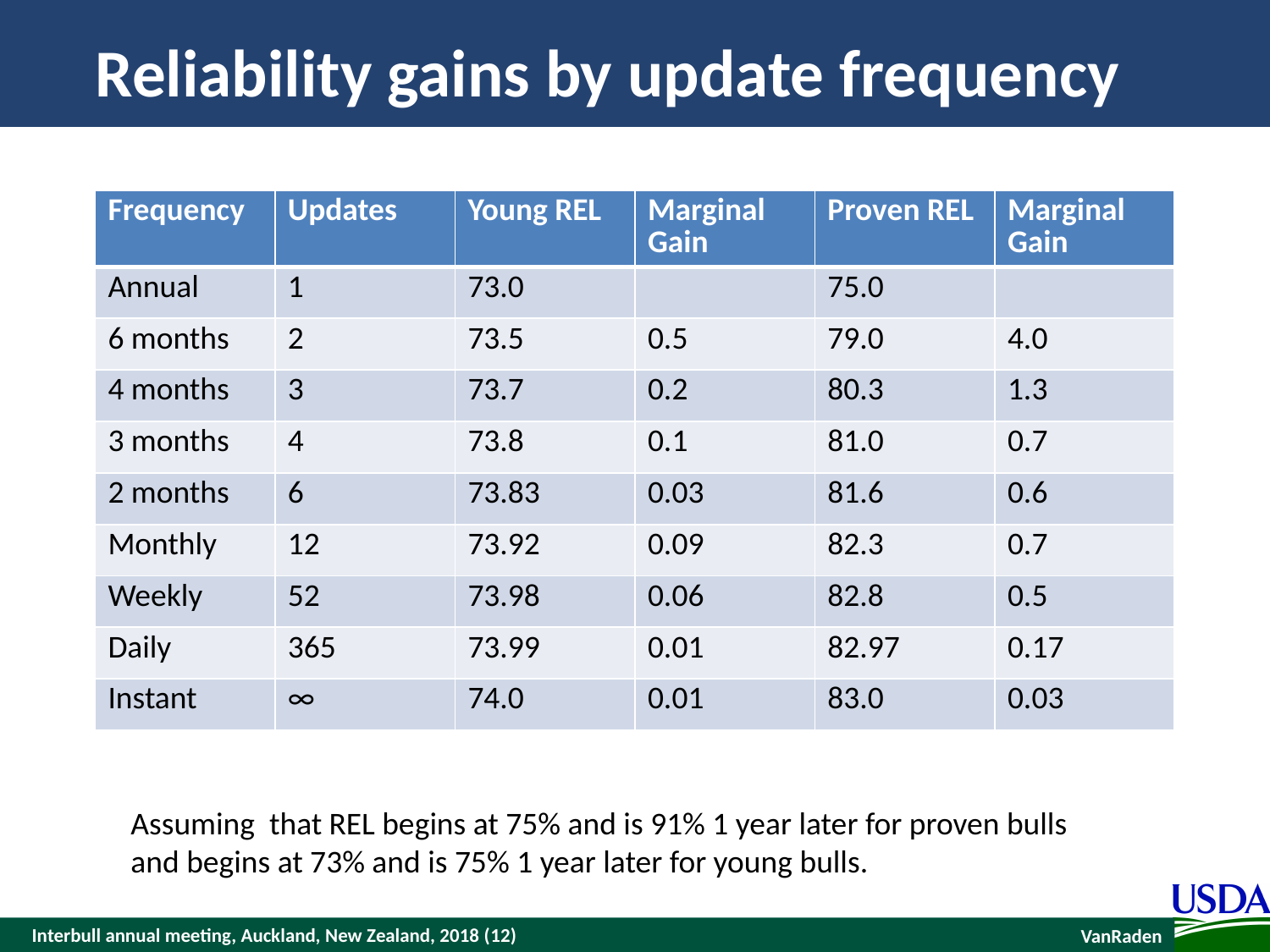

# Reliability gains by update frequency
| Frequency | Updates | Young REL | Marginal Gain | Proven REL | Marginal Gain |
| --- | --- | --- | --- | --- | --- |
| Annual | 1 | 73.0 |  | 75.0 |  |
| 6 months | 2 | 73.5 | 0.5 | 79.0 | 4.0 |
| 4 months | 3 | 73.7 | 0.2 | 80.3 | 1.3 |
| 3 months | 4 | 73.8 | 0.1 | 81.0 | 0.7 |
| 2 months | 6 | 73.83 | 0.03 | 81.6 | 0.6 |
| Monthly | 12 | 73.92 | 0.09 | 82.3 | 0.7 |
| Weekly | 52 | 73.98 | 0.06 | 82.8 | 0.5 |
| Daily | 365 | 73.99 | 0.01 | 82.97 | 0.17 |
| Instant | ∞ | 74.0 | 0.01 | 83.0 | 0.03 |
Assuming  that REL begins at 75% and is 91% 1 year later for proven bulls
and begins at 73% and is 75% 1 year later for young bulls.